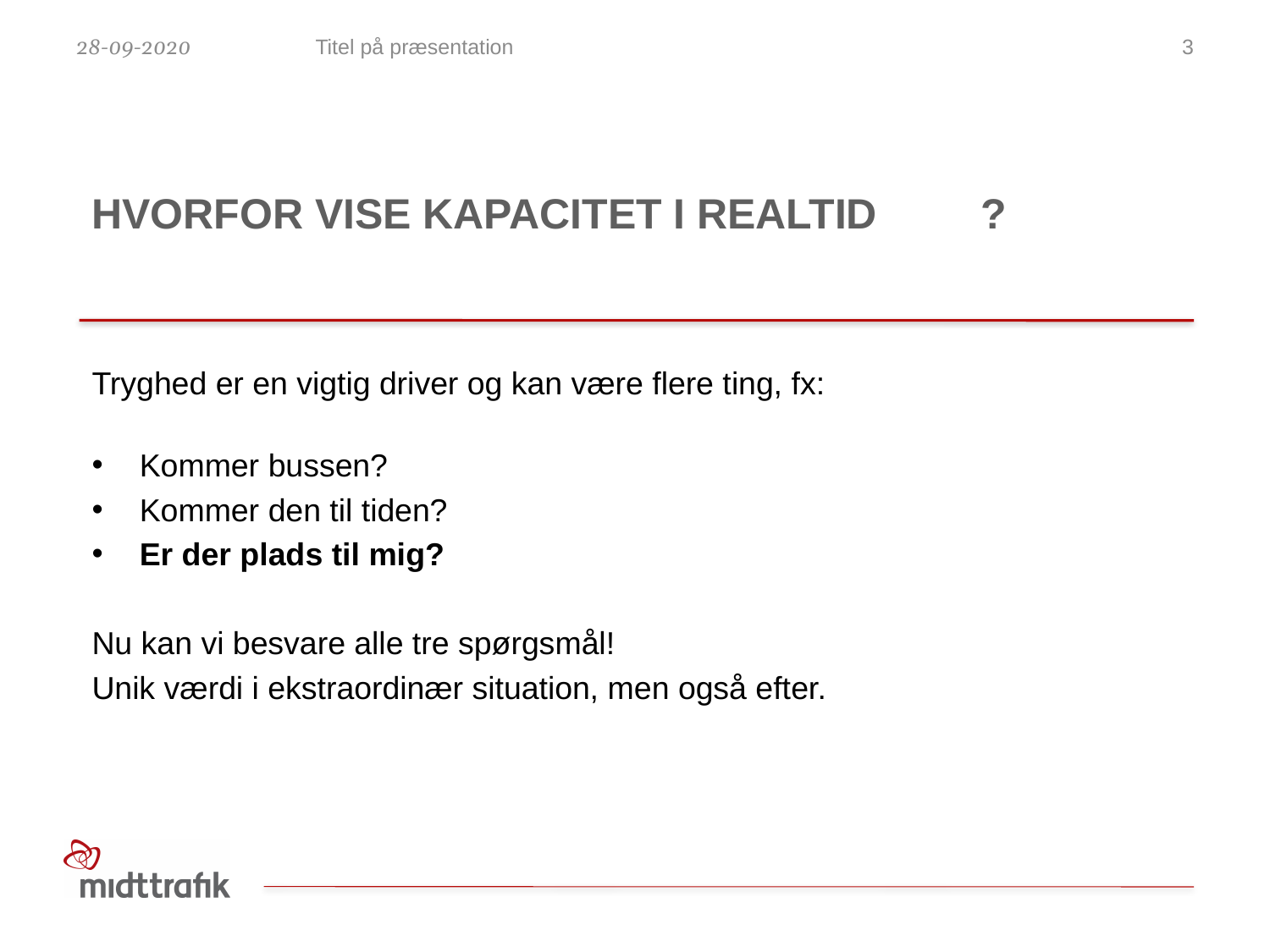

28-09-2020
Titel på præsentation
3
# Hvorfor vise kapacitet i realtid	?
Tryghed er en vigtig driver og kan være flere ting, fx:
Kommer bussen?
Kommer den til tiden?
Er der plads til mig?

Nu kan vi besvare alle tre spørgsmål!
Unik værdi i ekstraordinær situation, men også efter.